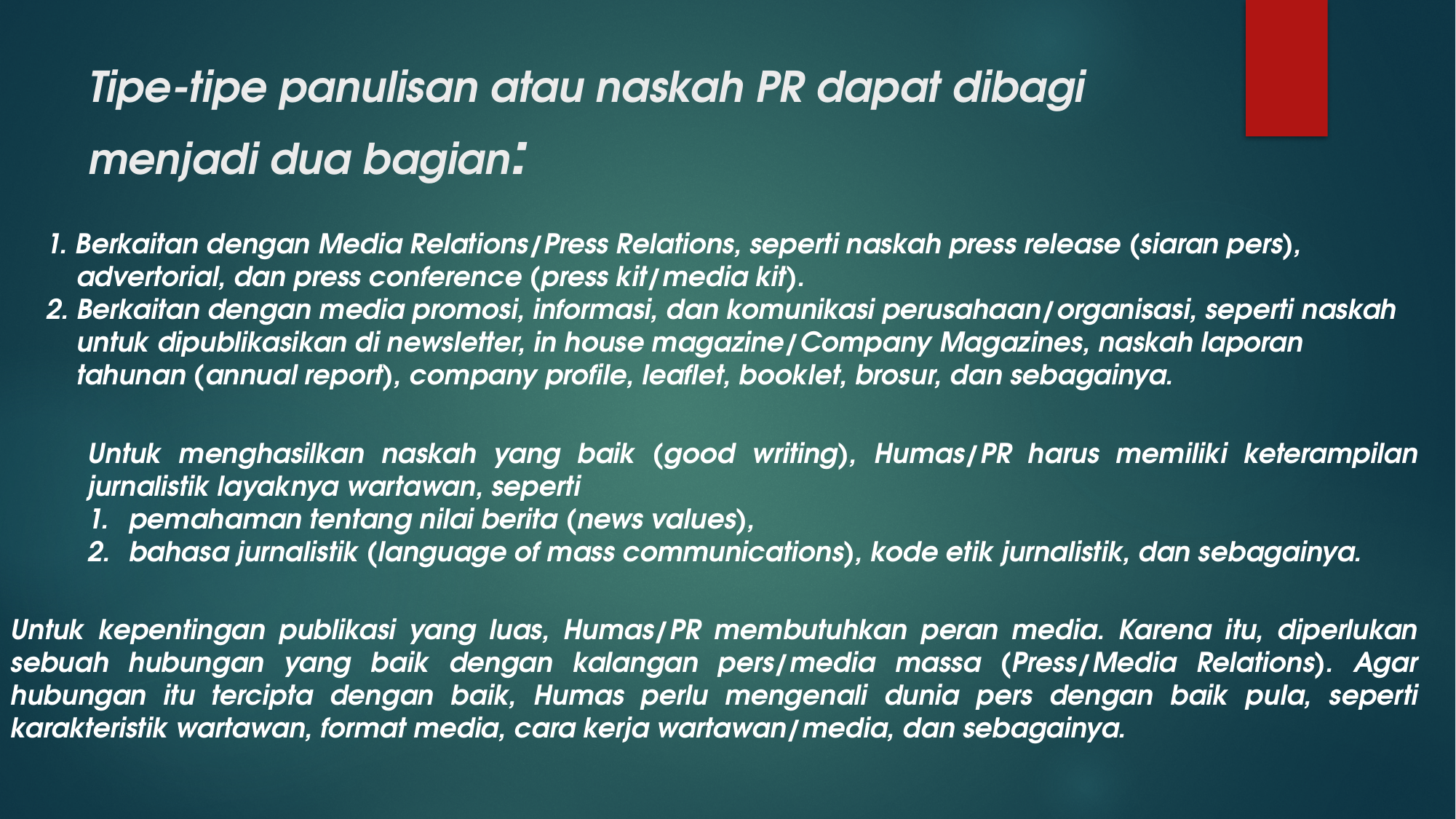

# Tipe-tipe panulisan atau naskah PR dapat dibagi menjadi dua bagian:
1. Berkaitan dengan Media Relations/Press Relations, seperti naskah press release (siaran pers),
    advertorial, dan press conference (press kit/media kit).
2. Berkaitan dengan media promosi, informasi, dan komunikasi perusahaan/organisasi, seperti naskah
    untuk dipublikasikan di newsletter, in house magazine/Company Magazines, naskah laporan
    tahunan (annual report), company profile, leaflet, booklet, brosur, dan sebagainya.

Untuk menghasilkan naskah yang baik (good writing), Humas/PR harus memiliki keterampilan jurnalistik layaknya wartawan, seperti
pemahaman tentang nilai berita (news values),
bahasa jurnalistik (language of mass communications), kode etik jurnalistik, dan sebagainya.

Untuk kepentingan publikasi yang luas, Humas/PR membutuhkan peran media. Karena itu, diperlukan sebuah hubungan yang baik dengan kalangan pers/media massa (Press/Media Relations). Agar hubungan itu tercipta dengan baik, Humas perlu mengenali dunia pers dengan baik pula, seperti karakteristik wartawan, format media, cara kerja wartawan/media, dan sebagainya.